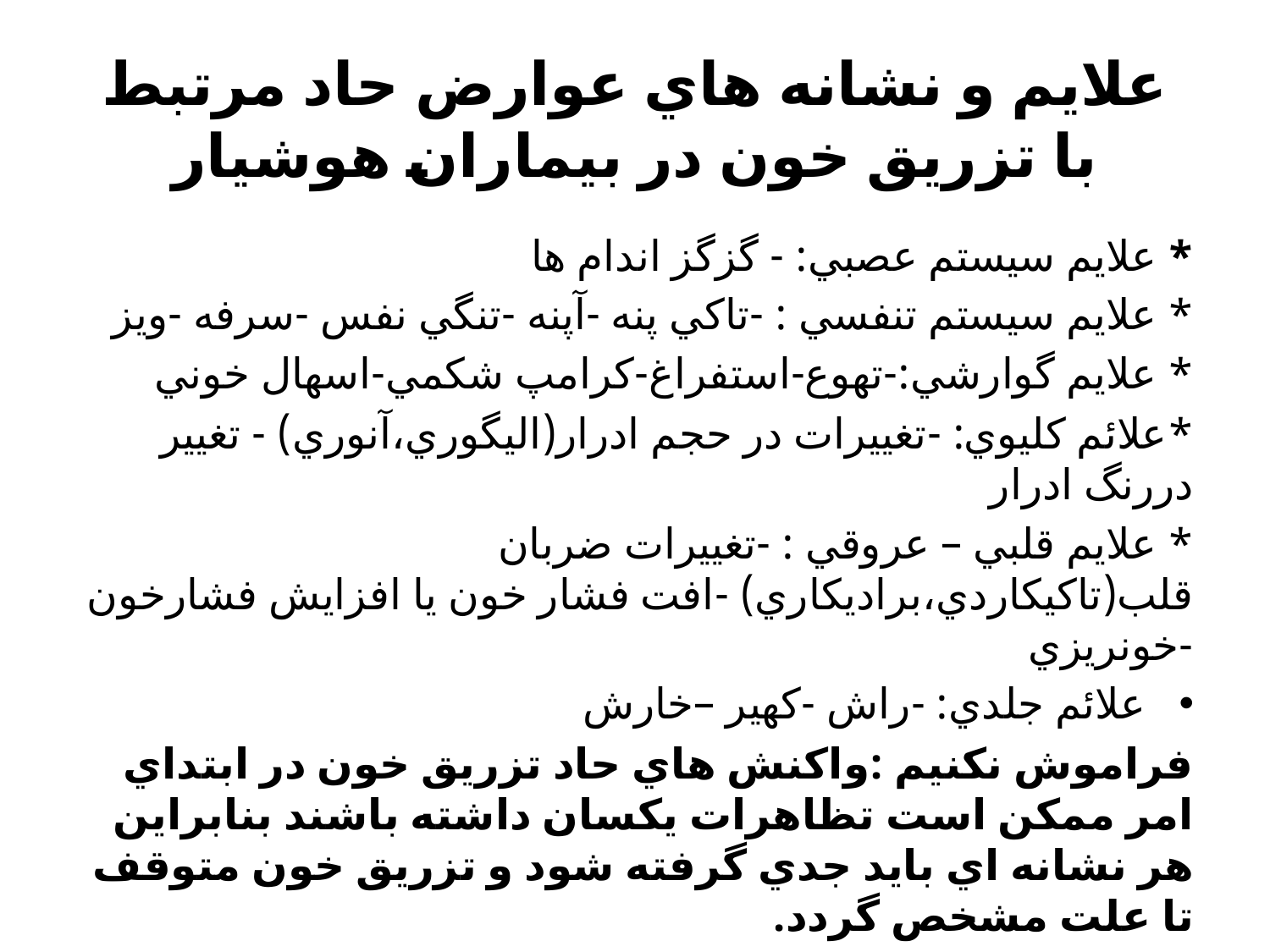

# علايم و نشانه هاي عوارض حاد مرتبط با تزريق خون در بيماران هوشيار
* علايم سيستم عصبي: - گزگز اندام ها
* علايم سيستم تنفسي : -تاكي پنه -آپنه -تنگي نفس -سرفه -ويز
* علايم گوارشي:-تهوع-استفراغ-كرامپ شكمي-اسهال خوني
*علائم كليوي: -تغييرات در حجم ادرار(اليگوري،آنوري) - تغيير دررنگ ادرار
* علايم قلبي – عروقي : -تغييرات ضربان قلب(تاكيكاردي،براديكاري) -افت فشار خون يا افزايش فشارخون -خونريزي
علائم جلدي: -راش -كهير –خارش
فراموش نكنيم :واكنش هاي حاد تزريق خون در ابتداي امر ممكن است تظاهرات يكسان داشته باشند بنابراين هر نشانه اي بايد جدي گرفته شود و تزريق خون متوقف تا علت مشخص گردد.